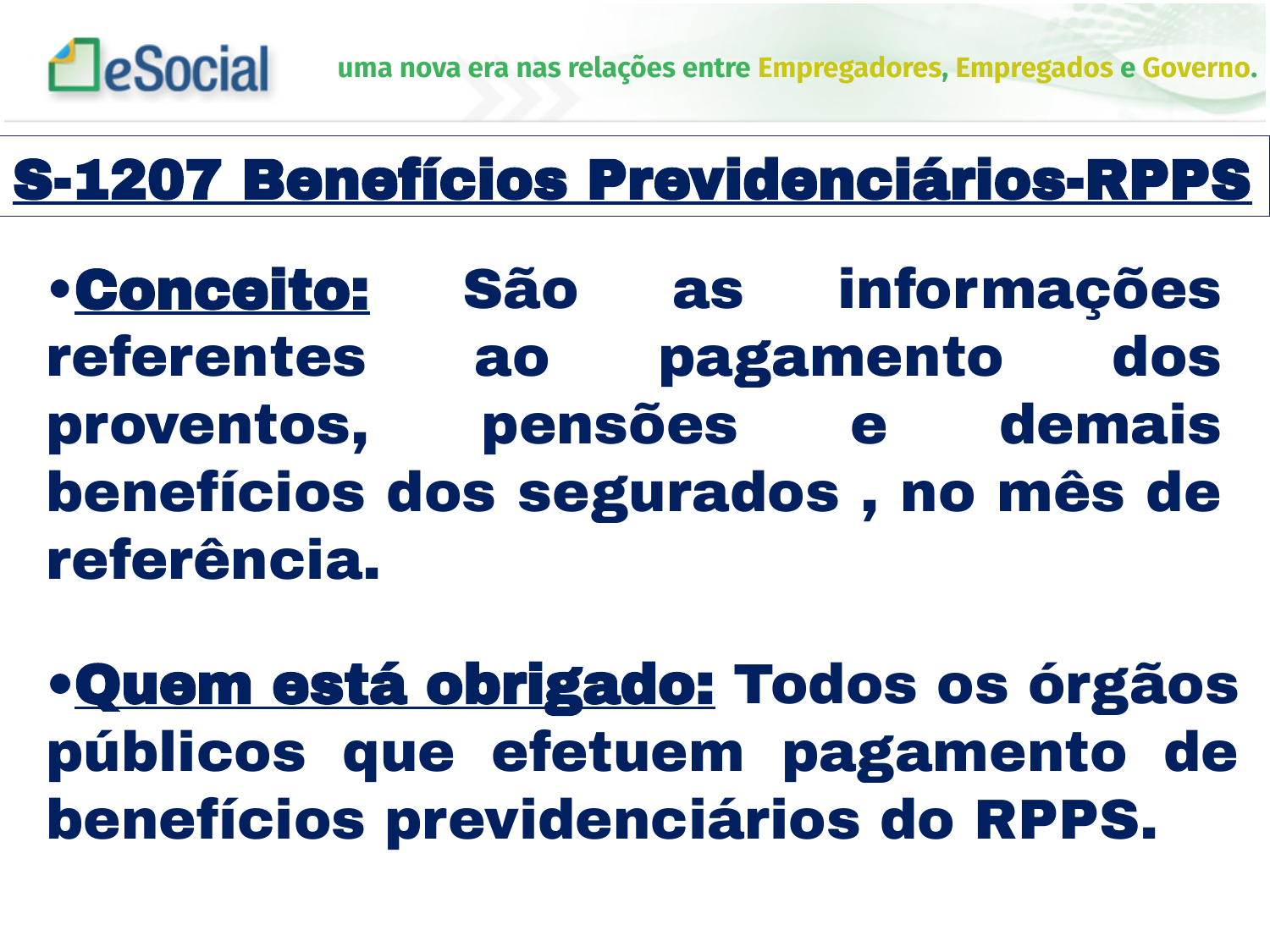

S-1207 Benefícios Previdenciários-RPPS
•Conceito: São as informações referentes ao pagamento dos proventos, pensões e demais benefícios dos segurados , no mês de referência.
•Quem está obrigado: Todos os órgãos públicos que efetuem pagamento de benefícios previdenciários do RPPS.